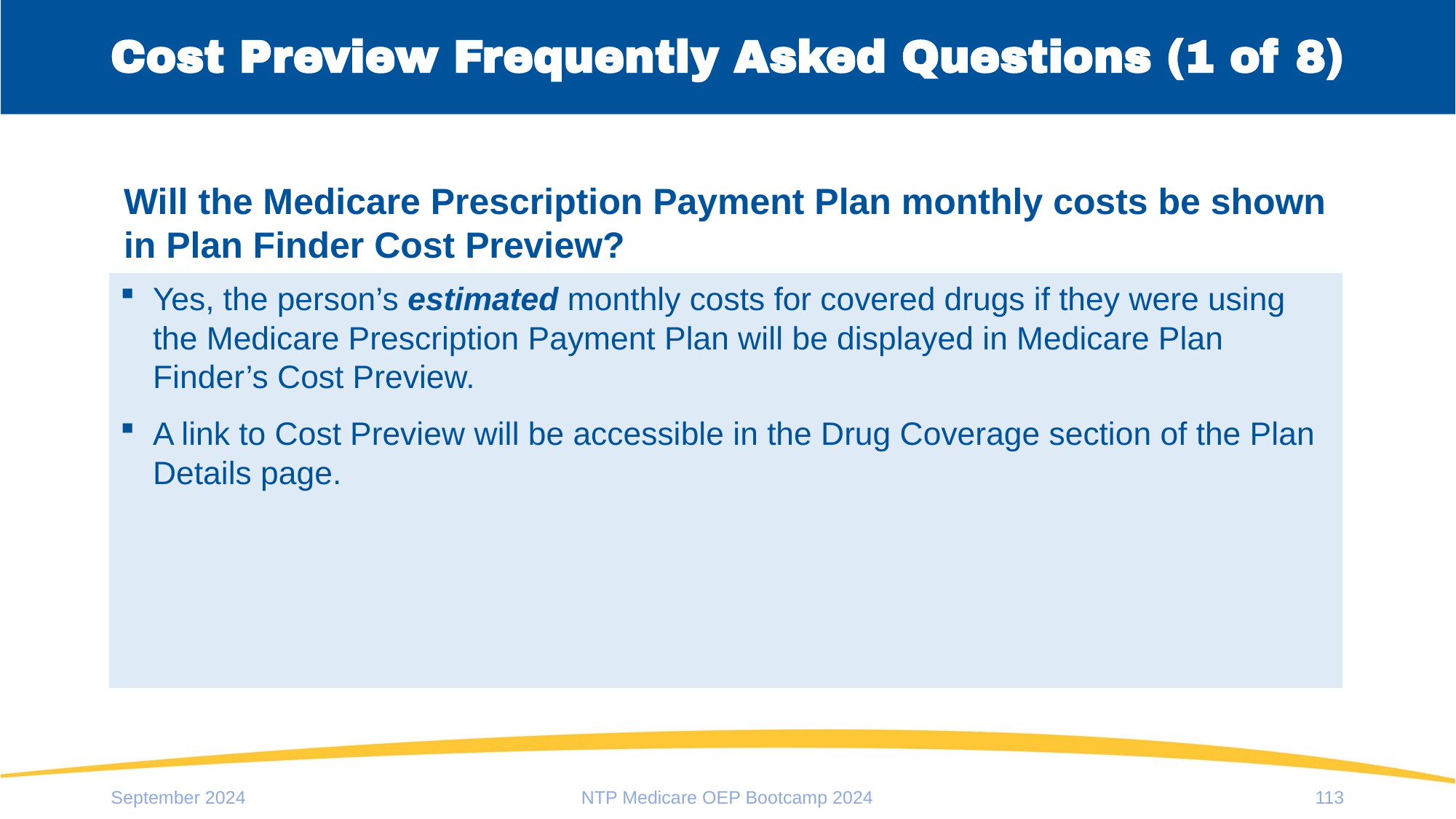

# Cost Preview Frequently Asked Questions (1 of 8)
Will the Medicare Prescription Payment Plan monthly costs be shown in Plan Finder Cost Preview?
Yes, the person’s estimated monthly costs for covered drugs if they were using the Medicare Prescription Payment Plan will be displayed in Medicare Plan Finder’s Cost Preview.
A link to Cost Preview will be accessible in the Drug Coverage section of the Plan Details page.
September 2024
NTP Medicare OEP Bootcamp 2024
113